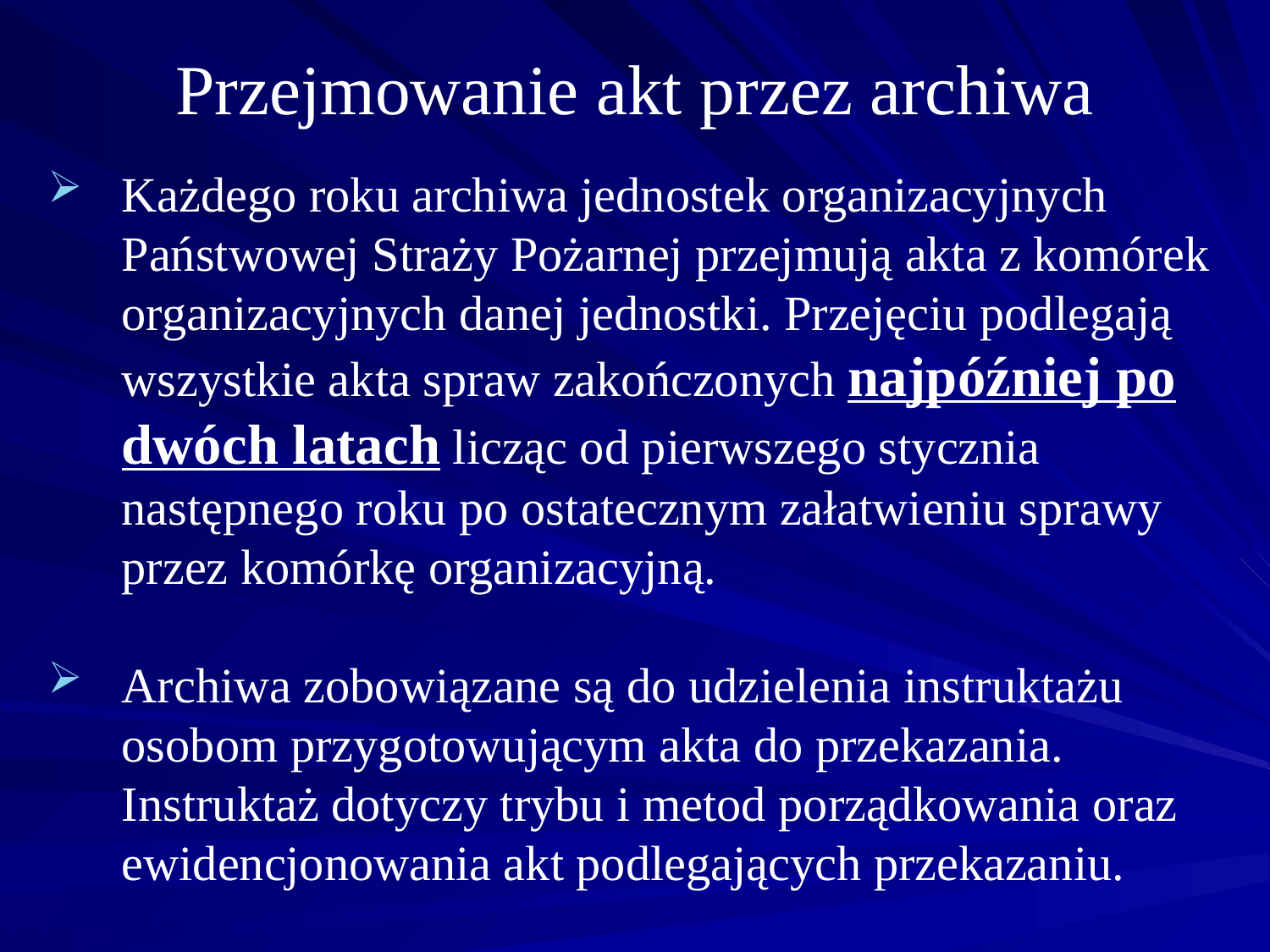

# Przejmowanie akt przez archiwa
Każdego roku archiwa jednostek organizacyjnych Państwowej Straży Pożarnej przejmują akta z komórek organizacyjnych danej jednostki. Przejęciu podlegają wszystkie akta spraw zakończonych najpóźniej po dwóch latach licząc od pierwszego stycznia następnego roku po ostatecznym załatwieniu sprawy przez komórkę organizacyjną.

Archiwa zobowiązane są do udzielenia instruktażu osobom przygotowującym akta do przekazania. Instruktaż dotyczy trybu i metod porządkowania oraz ewidencjonowania akt podlegających przekazaniu.